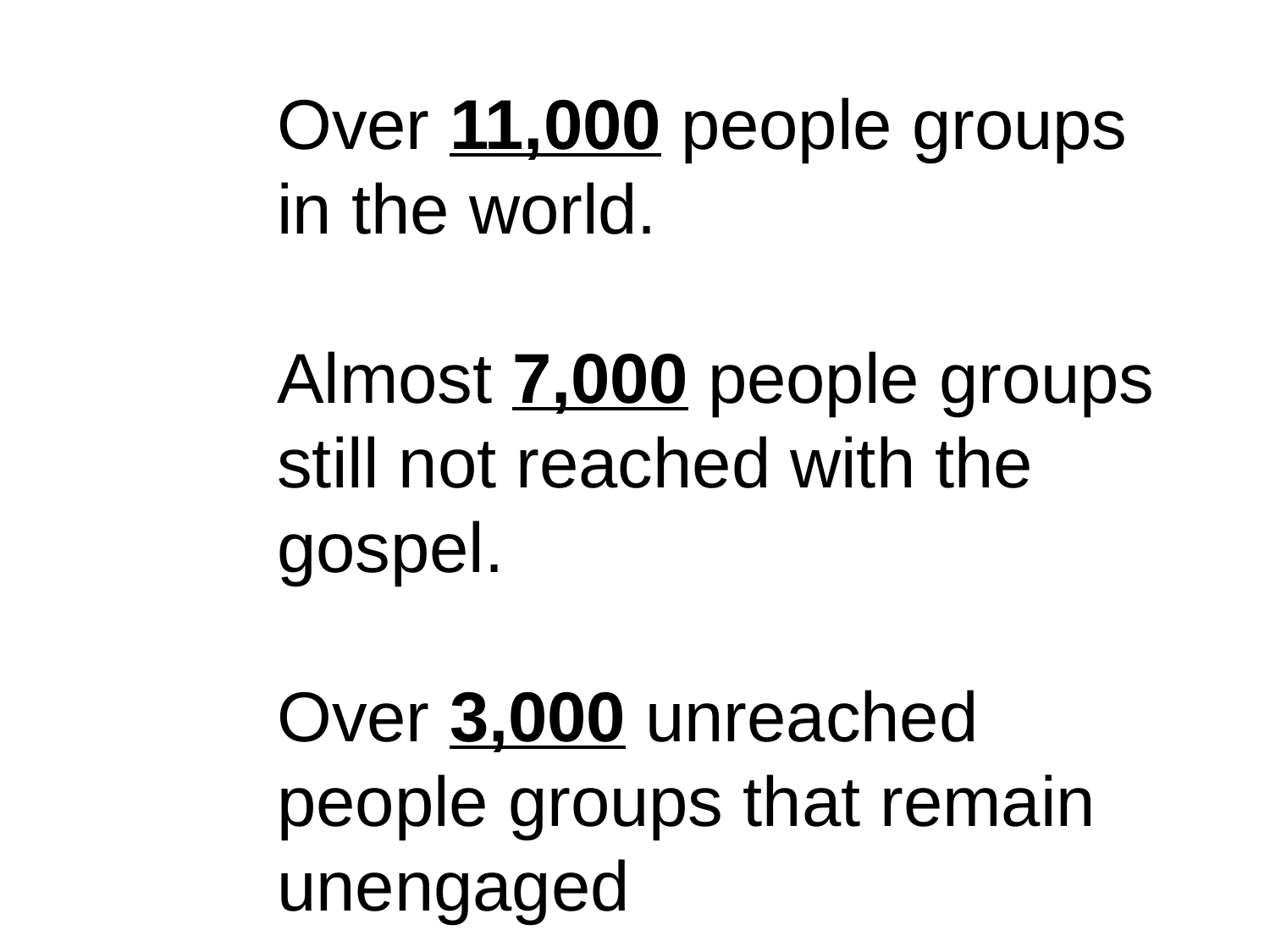

Over 11,000 people groups in the world.

Almost 7,000 people groups still not reached with the gospel.

Over 3,000 unreached people groups that remain unengaged